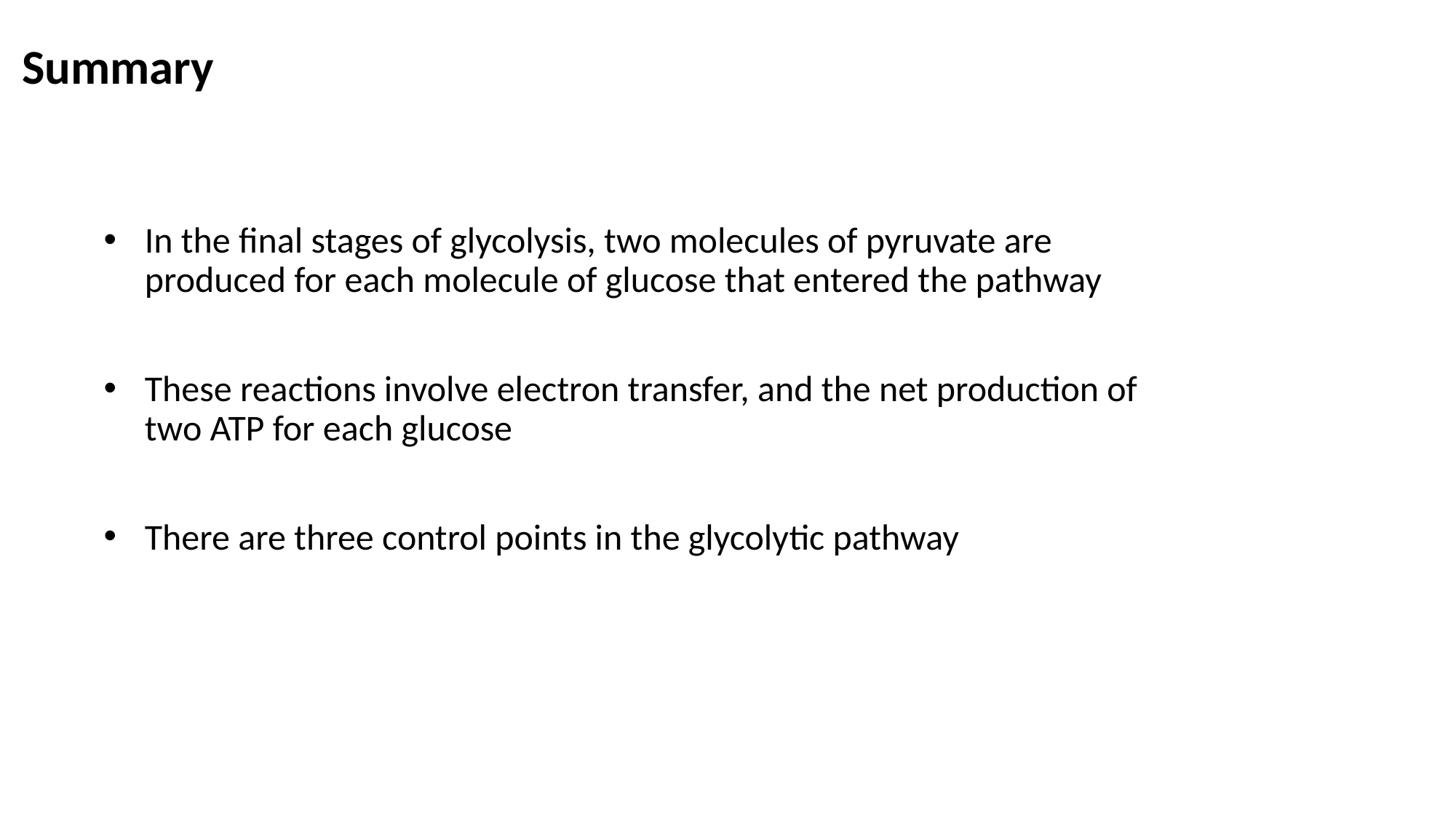

Summary
In the final stages of glycolysis, two molecules of pyruvate are produced for each molecule of glucose that entered the pathway

These reactions involve electron transfer, and the net production of two ATP for each glucose

There are three control points in the glycolytic pathway